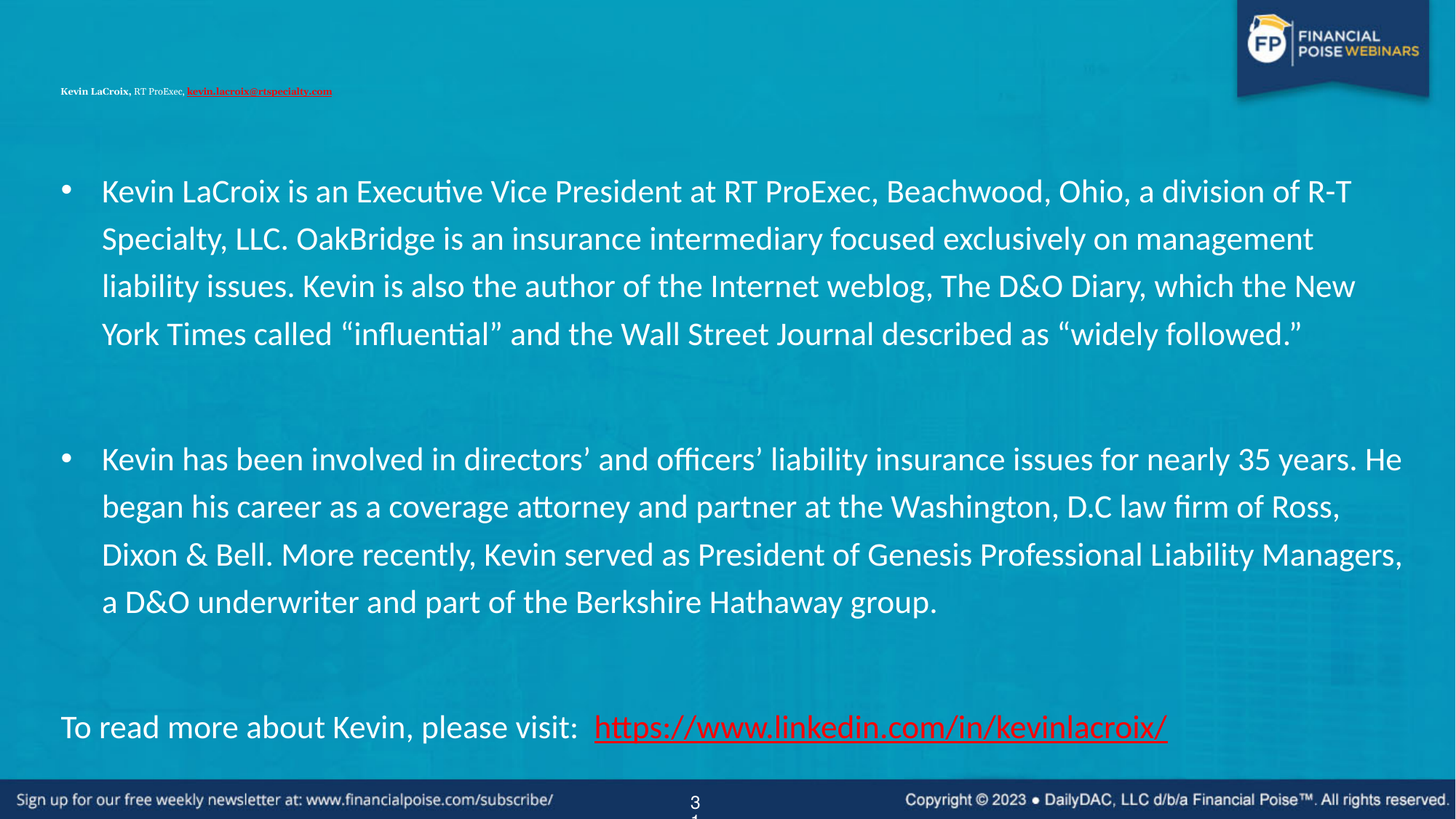

# Kevin LaCroix, RT ProExec, kevin.lacroix@rtspecialty.com
Kevin LaCroix is an Executive Vice President at RT ProExec, Beachwood, Ohio, a division of R-T Specialty, LLC. OakBridge is an insurance intermediary focused exclusively on management liability issues. Kevin is also the author of the Internet weblog, The D&O Diary, which the New York Times called “influential” and the Wall Street Journal described as “widely followed.”

Kevin has been involved in directors’ and officers’ liability insurance issues for nearly 35 years. He began his career as a coverage attorney and partner at the Washington, D.C law firm of Ross, Dixon & Bell. More recently, Kevin served as President of Genesis Professional Liability Managers, a D&O underwriter and part of the Berkshire Hathaway group.

To read more about Kevin, please visit:  https://www.linkedin.com/in/kevinlacroix/

31